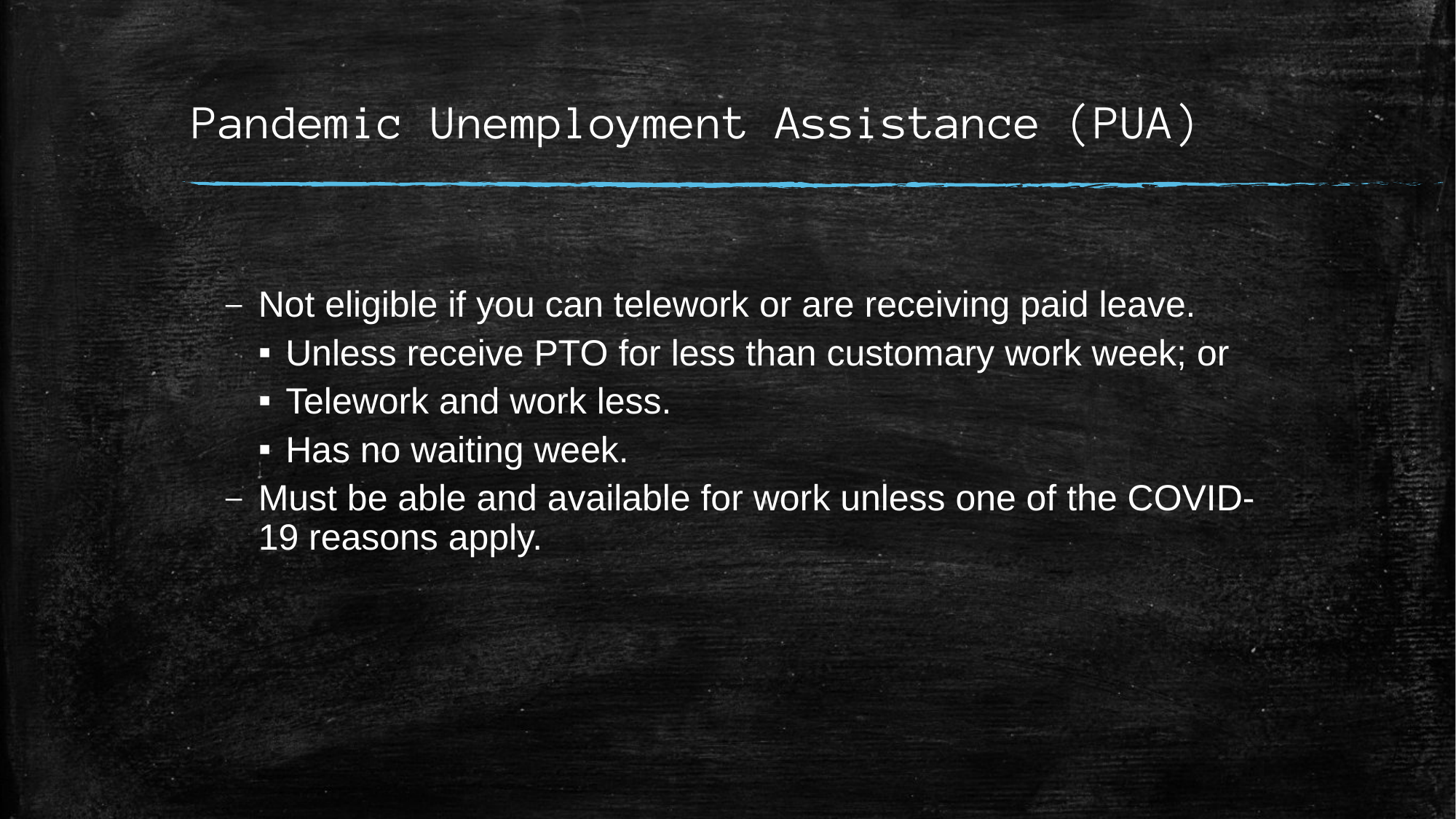

# Pandemic Unemployment Assistance (PUA)

Not eligible if you can telework or are receiving paid leave.
Unless receive PTO for less than customary work week; or
Telework and work less.
Has no waiting week.
Must be able and available for work unless one of the COVID-19 reasons apply.